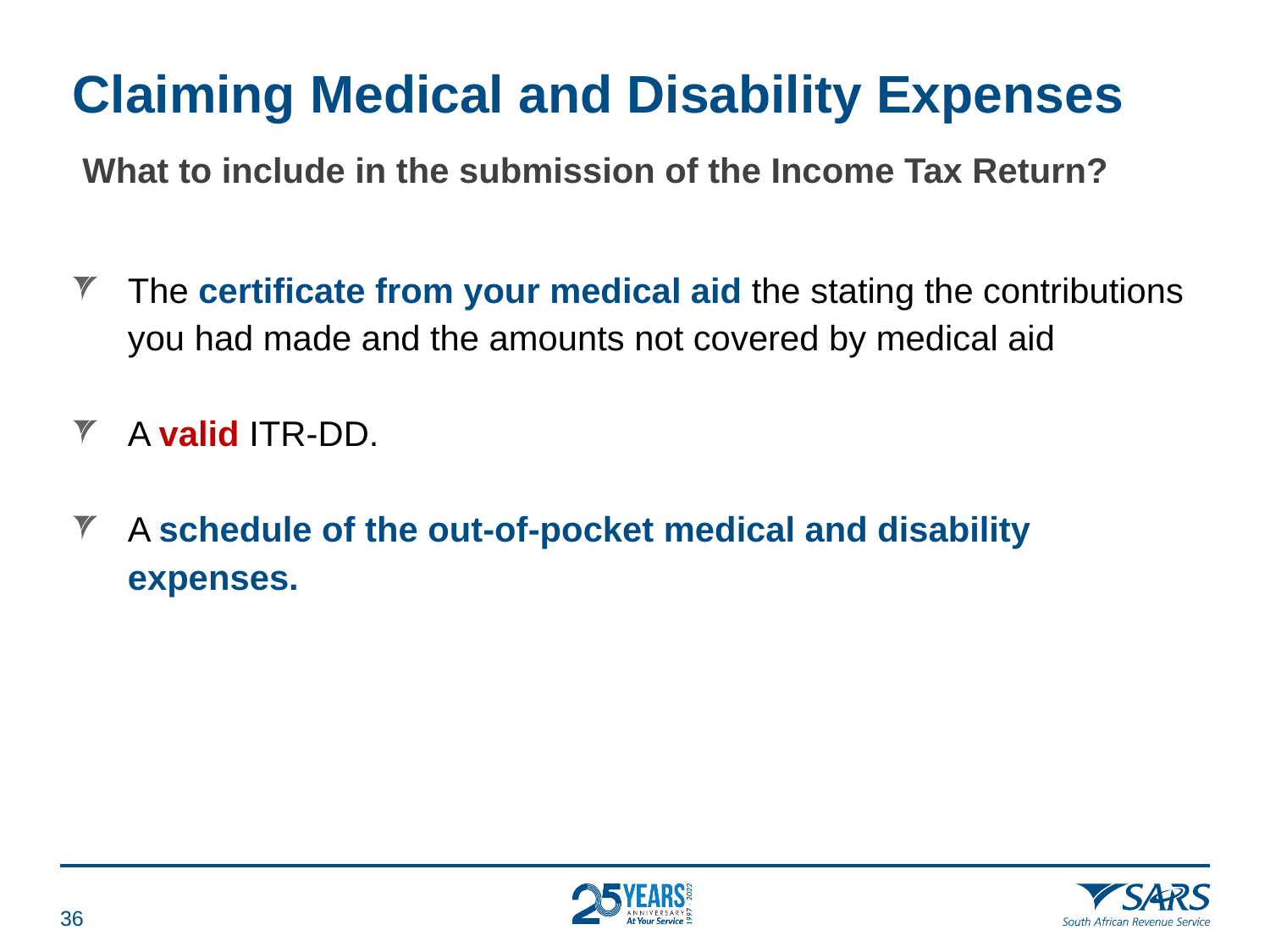

# Claiming Medical and Disability Expenses
 What to include in the submission of the Income Tax Return?
The certificate from your medical aid the stating the contributions you had made and the amounts not covered by medical aid

A valid ITR-DD.

A schedule of the out-of-pocket medical and disability expenses.

36